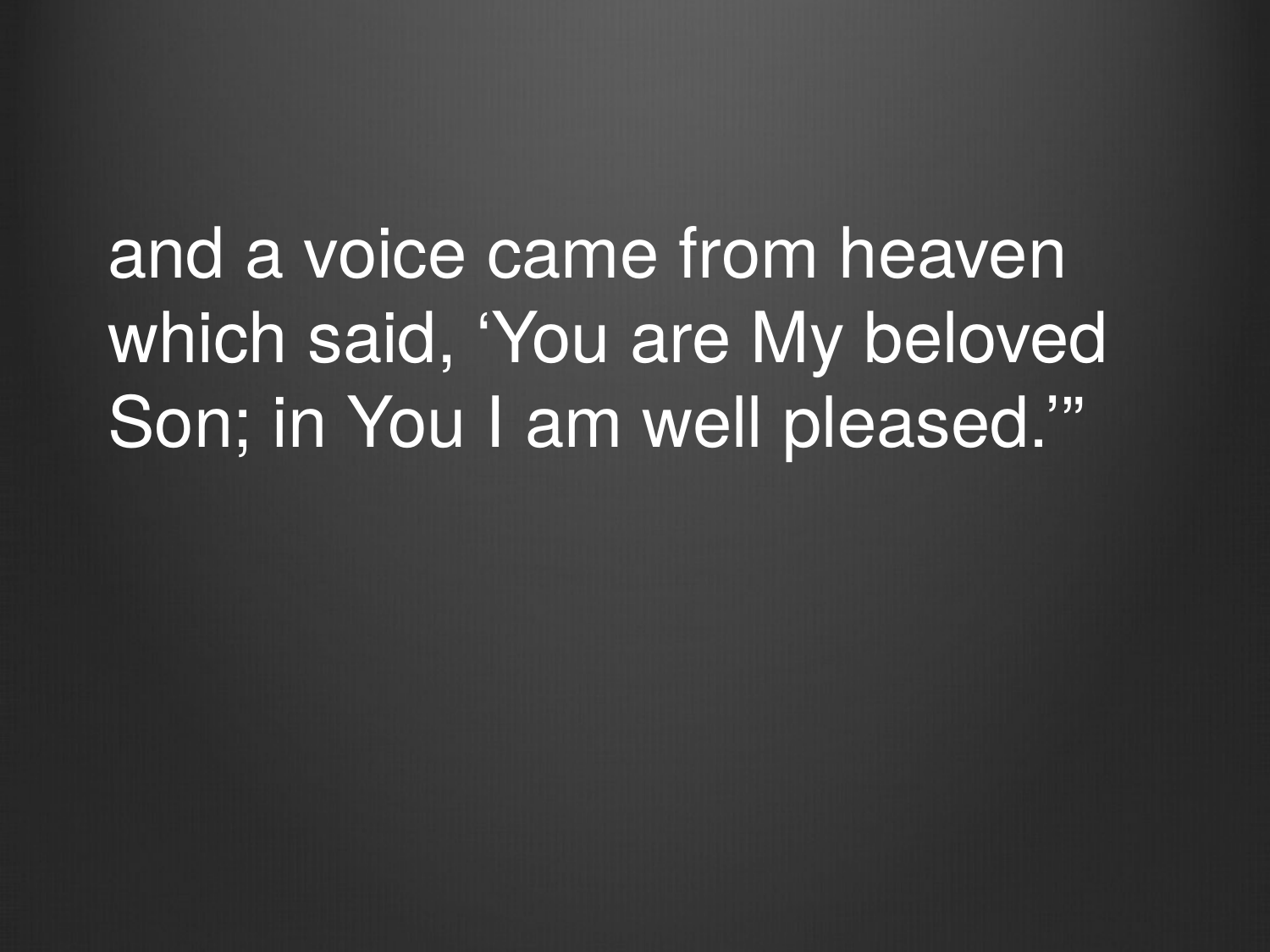

#
and a voice came from heaven which said, ‘You are My beloved Son; in You I am well pleased.’”